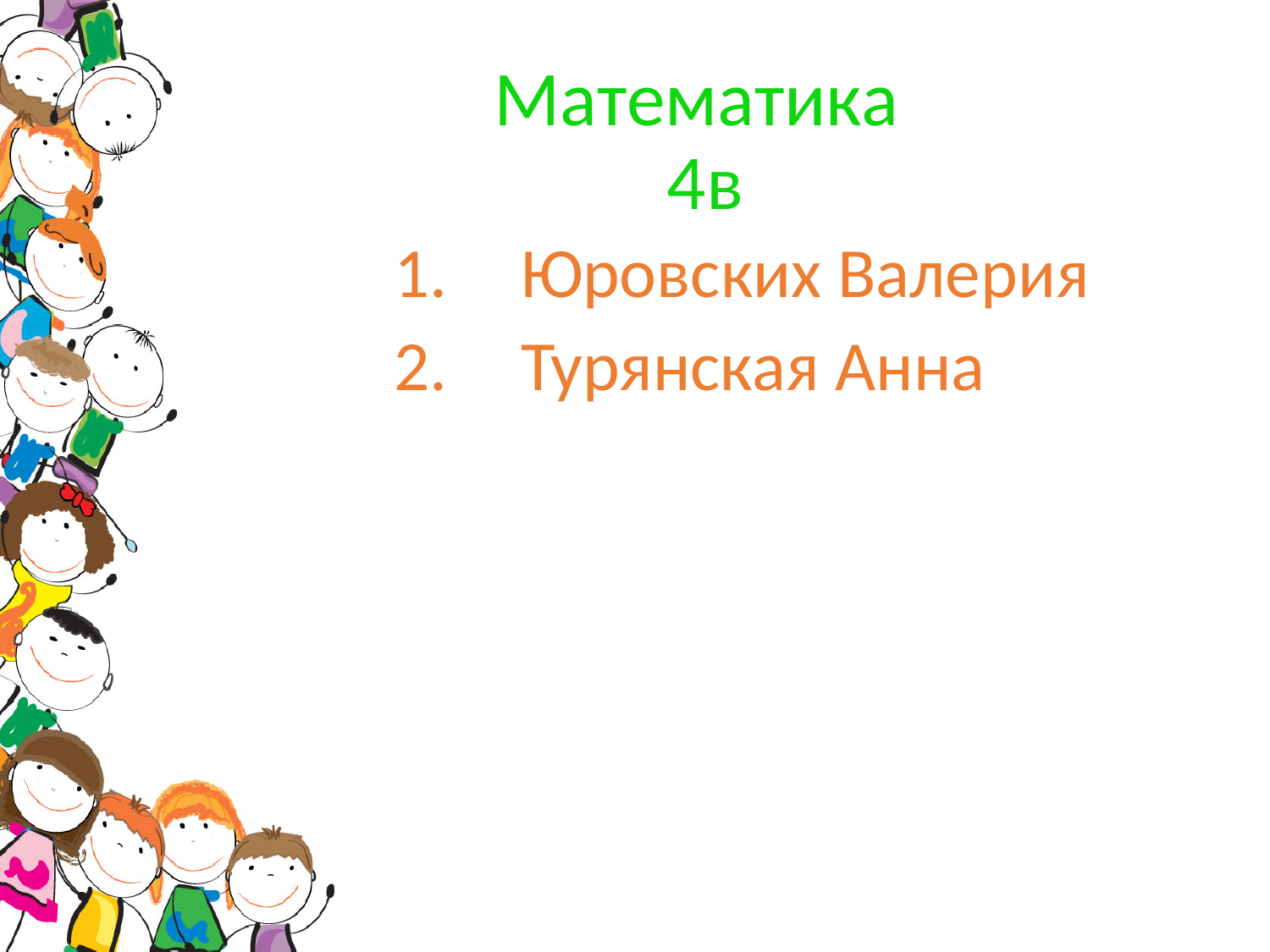

# Математика 4в
Юровских Валерия
Турянская Анна